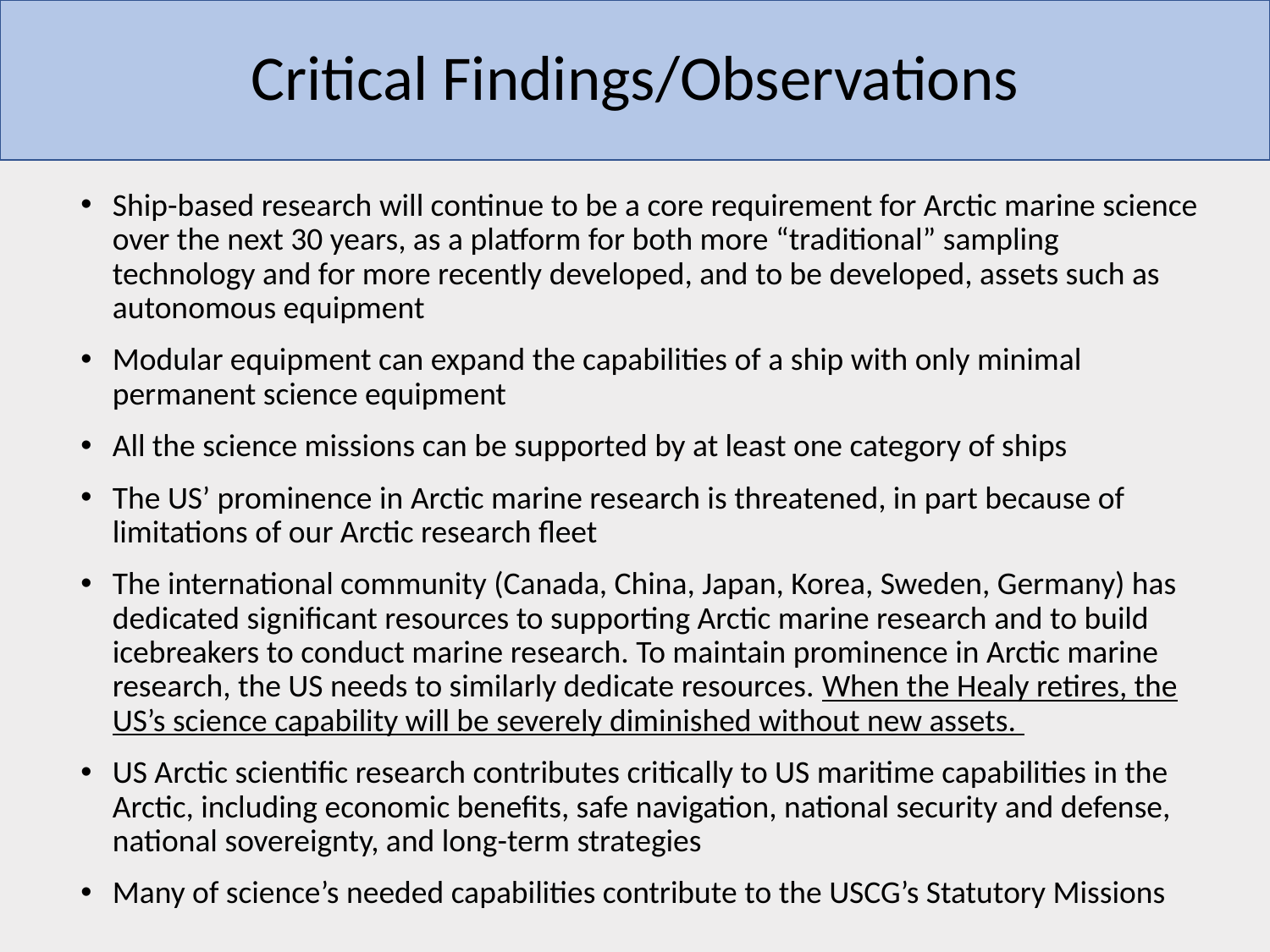

# Critical Findings/Observations
Ship-based research will continue to be a core requirement for Arctic marine science over the next 30 years, as a platform for both more “traditional” sampling technology and for more recently developed, and to be developed, assets such as autonomous equipment
Modular equipment can expand the capabilities of a ship with only minimal permanent science equipment
All the science missions can be supported by at least one category of ships
The US’ prominence in Arctic marine research is threatened, in part because of limitations of our Arctic research fleet
The international community (Canada, China, Japan, Korea, Sweden, Germany) has dedicated significant resources to supporting Arctic marine research and to build icebreakers to conduct marine research. To maintain prominence in Arctic marine research, the US needs to similarly dedicate resources. When the Healy retires, the US’s science capability will be severely diminished without new assets.
US Arctic scientific research contributes critically to US maritime capabilities in the Arctic, including economic benefits, safe navigation, national security and defense, national sovereignty, and long-term strategies
Many of science’s needed capabilities contribute to the USCG’s Statutory Missions